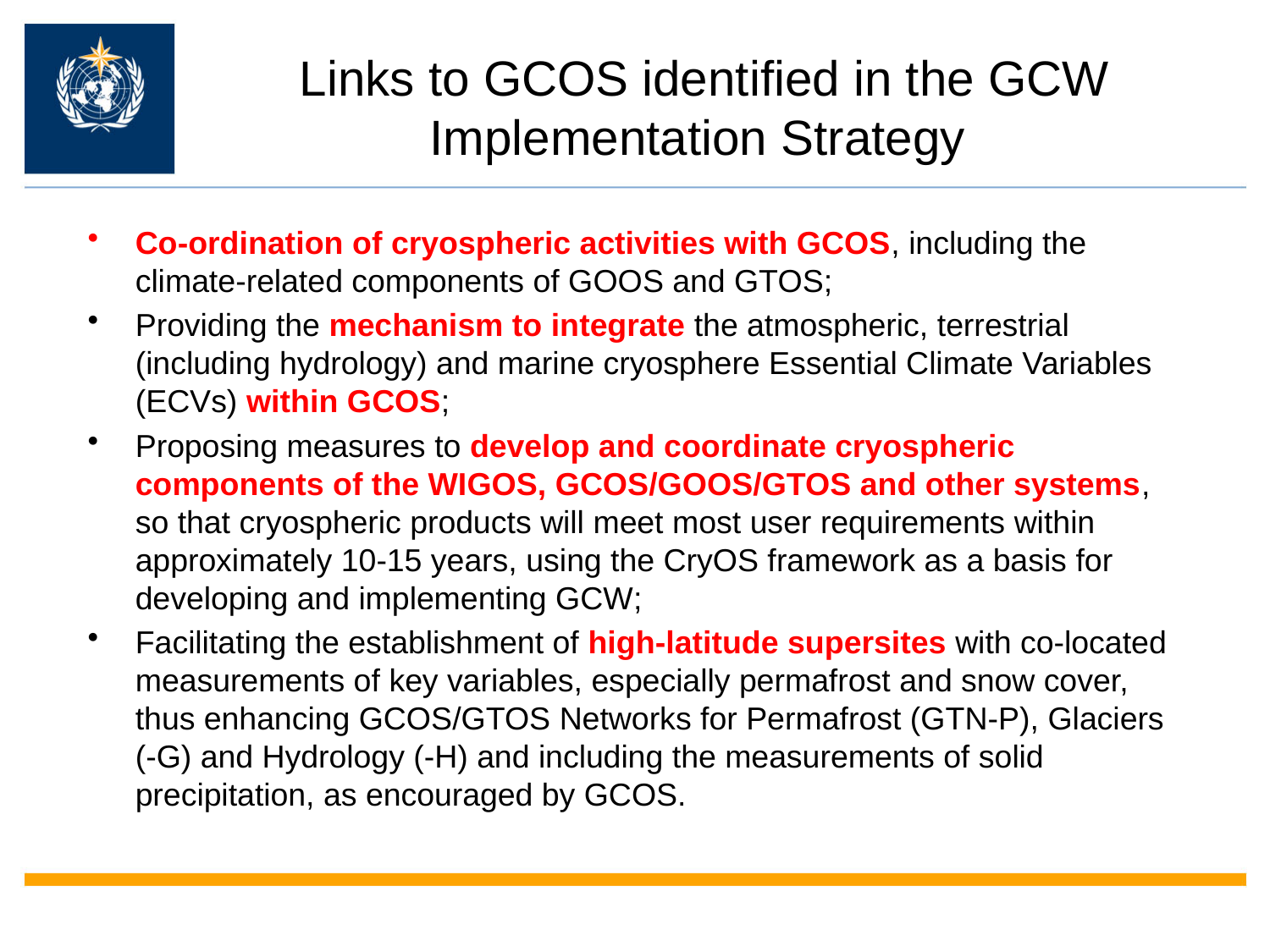

# Links to GCOS identified in the GCW Implementation Strategy
Co-ordination of cryospheric activities with GCOS, including the climate-related components of GOOS and GTOS;
Providing the mechanism to integrate the atmospheric, terrestrial (including hydrology) and marine cryosphere Essential Climate Variables (ECVs) within GCOS;
Proposing measures to develop and coordinate cryospheric components of the WIGOS, GCOS/GOOS/GTOS and other systems, so that cryospheric products will meet most user requirements within approximately 10-15 years, using the CryOS framework as a basis for developing and implementing GCW;
Facilitating the establishment of high-latitude supersites with co-located measurements of key variables, especially permafrost and snow cover, thus enhancing GCOS/GTOS Networks for Permafrost (GTN-P), Glaciers (-G) and Hydrology (-H) and including the measurements of solid precipitation, as encouraged by GCOS.